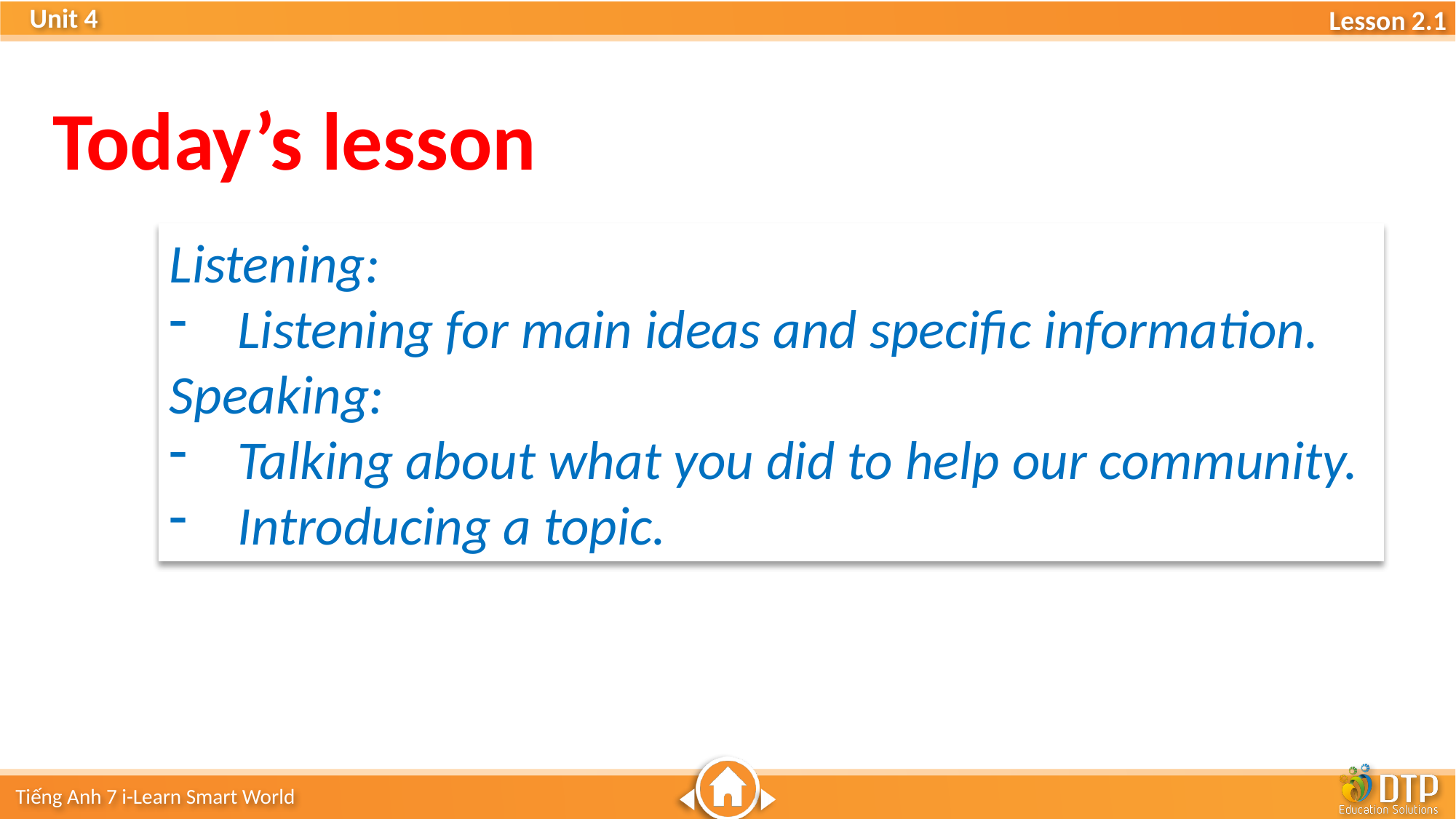

Today’s lesson
Listening:
Listening for main ideas and specific information.
Speaking:
Talking about what you did to help our community.
Introducing a topic.